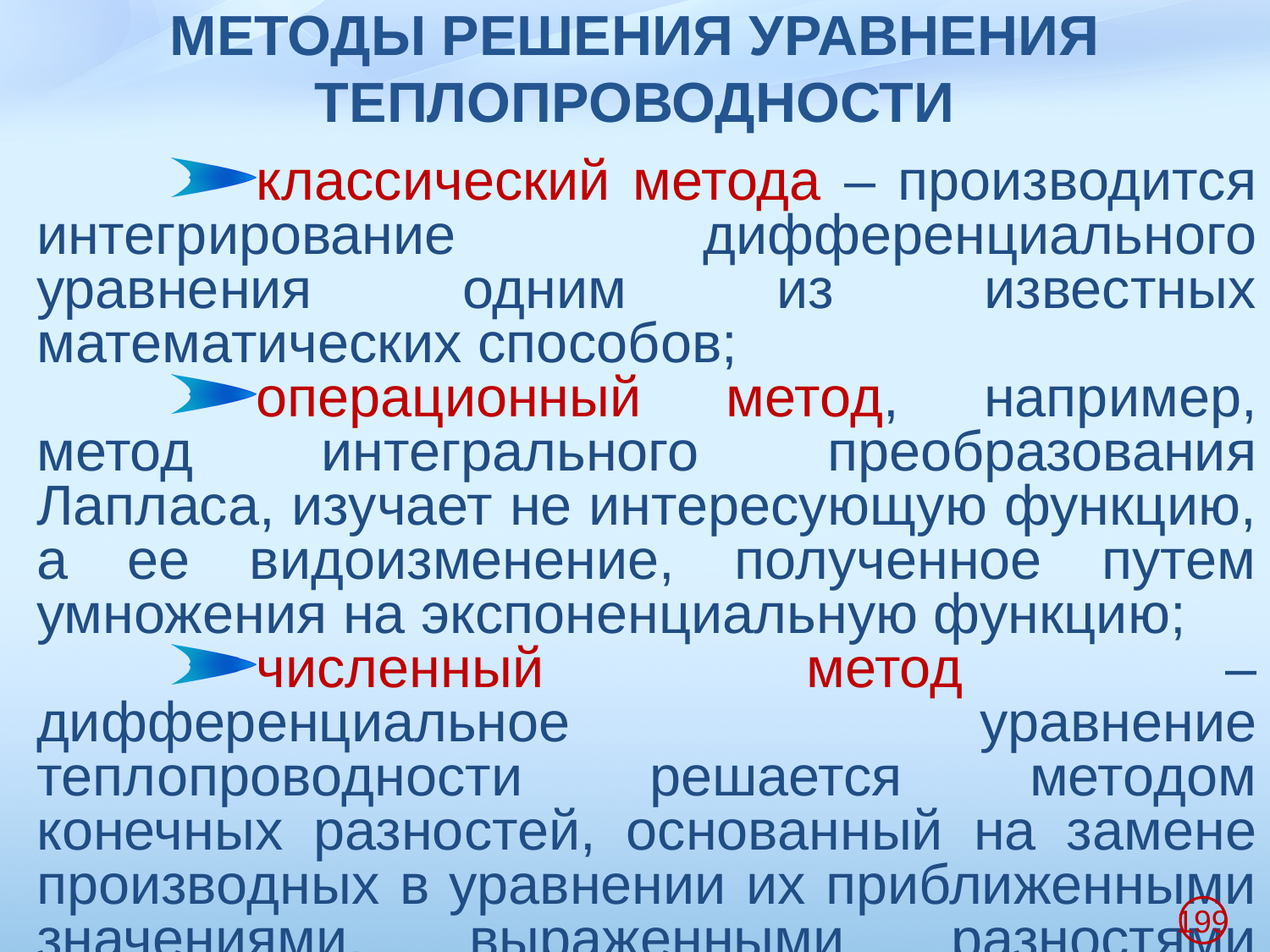

# МЕТОДЫ РЕШЕНИЯ УРАВНЕНИЯ ТЕПЛОПРОВОДНОСТИ
классический метода – производится интегрирование дифференциального уравнения одним из известных математических способов;
операционный метод, например, метод интегрального преобразования Лапласа, изучает не интересующую функцию, а ее видоизменение, полученное путем умножения на экспоненциальную функцию;
численный метод – дифференциальное уравнение теплопроводности решается методом конечных разностей, основанный на замене производных в уравнении их приближенными значениями, выраженными разностями функций
199